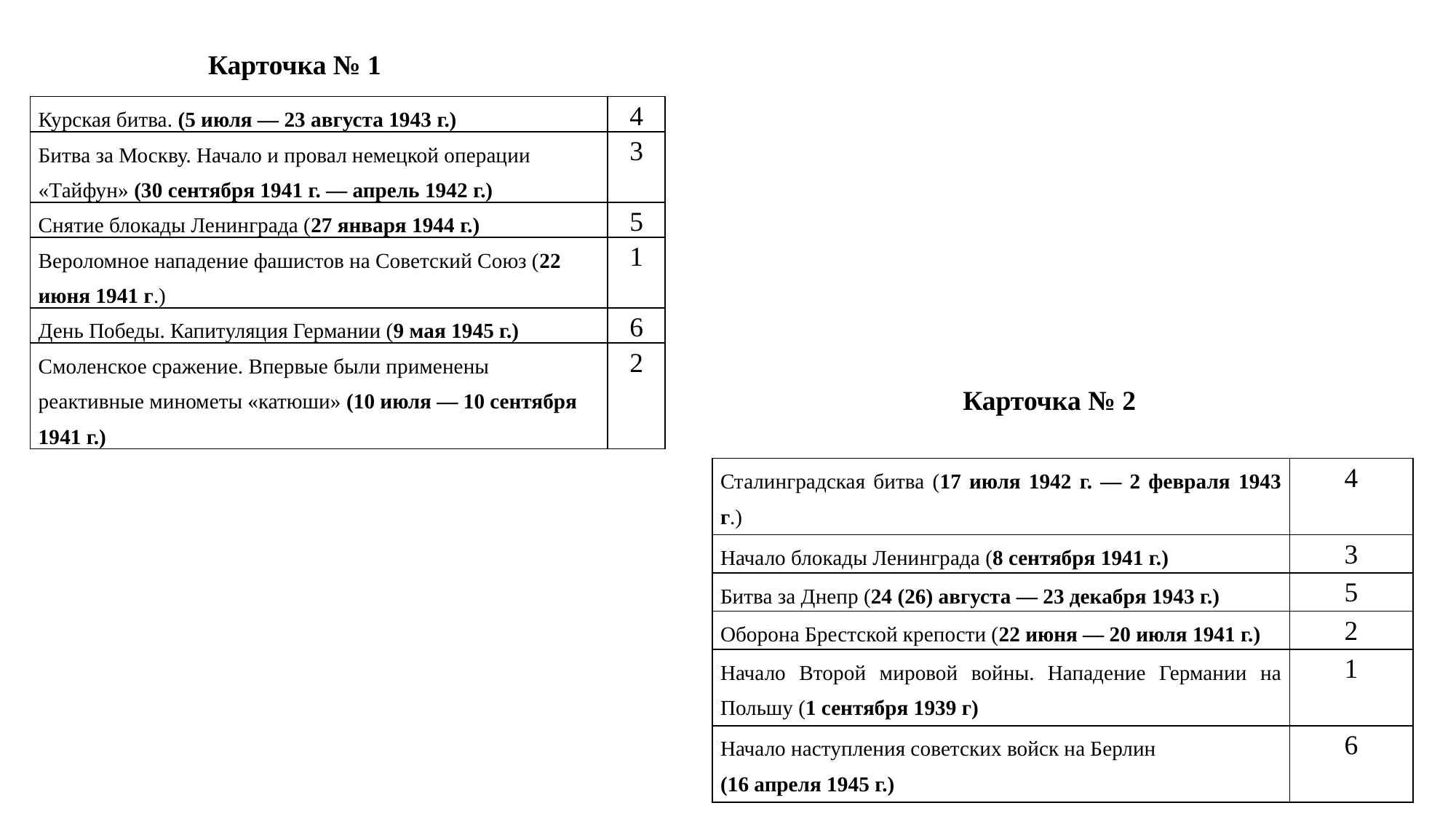

Карточка № 1
| Курская битва. (5 июля — 23 августа 1943 г.) | 4 |
| --- | --- |
| Битва за Москву. Начало и провал немецкой операции «Тайфун» (30 сентября 1941 г. — апрель 1942 г.) | 3 |
| Снятие блокады Ленинграда (27 января 1944 г.) | 5 |
| Вероломное нападение фашистов на Советский Союз (22 июня 1941 г.) | 1 |
| День Победы. Капитуляция Германии (9 мая 1945 г.) | 6 |
| Смоленское сражение. Впервые были применены реактивные минометы «катюши» (10 июля — 10 сентября 1941 г.) | 2 |
Карточка № 2
| Сталинградская битва (17 июля 1942 г. — 2 февраля 1943 г.) | 4 |
| --- | --- |
| Начало блокады Ленинграда (8 сентября 1941 г.) | 3 |
| Битва за Днепр (24 (26) августа — 23 декабря 1943 г.) | 5 |
| Оборона Брестской крепости (22 июня — 20 июля 1941 г.) | 2 |
| Начало Второй мировой войны. Нападение Германии на Польшу (1 сентября 1939 г) | 1 |
| Начало наступления советских войск на Берлин (16 апреля 1945 г.) | 6 |